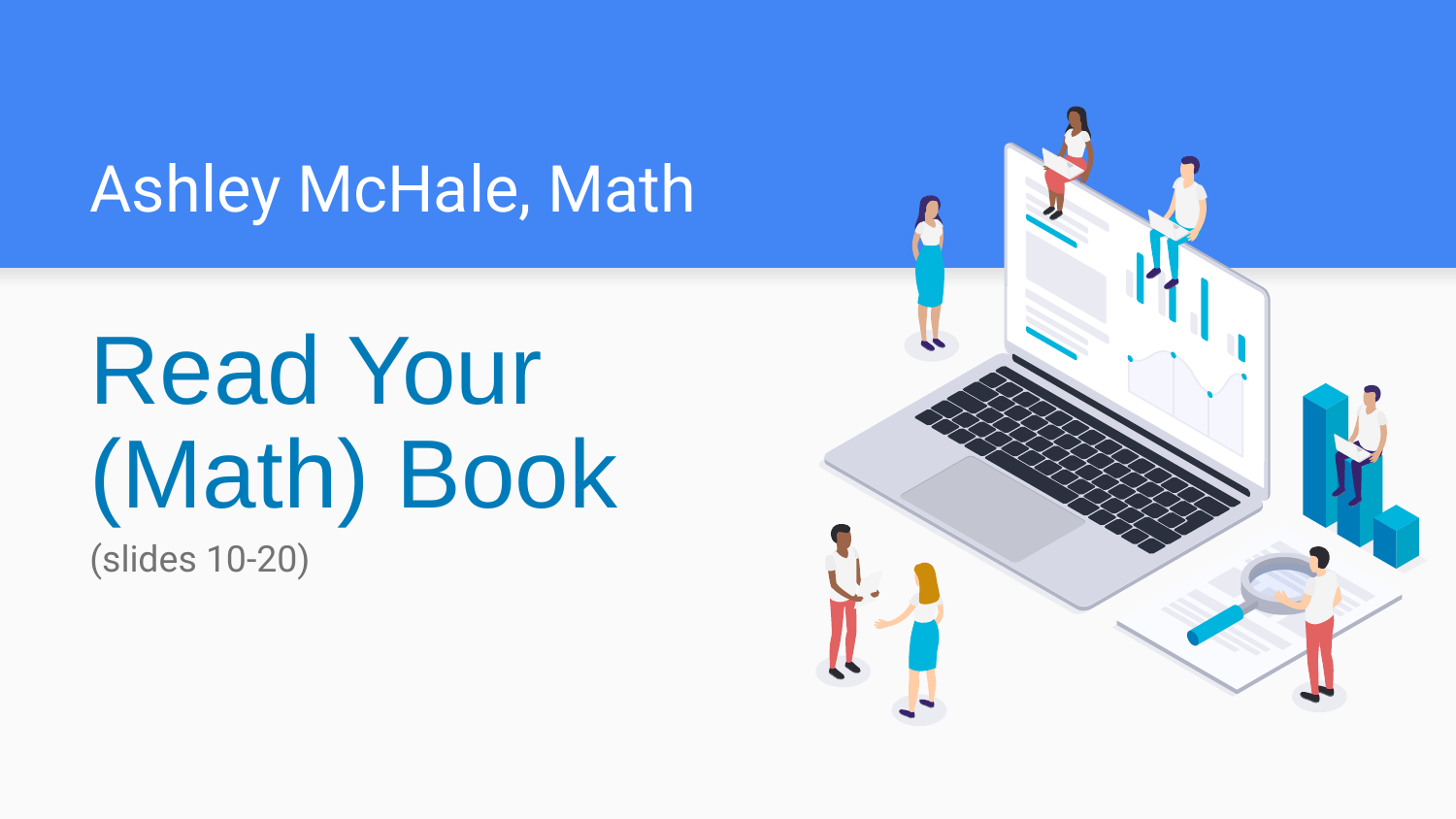

# Ashley McHale, Math
Read Your
(Math) Book
(slides 10-20)